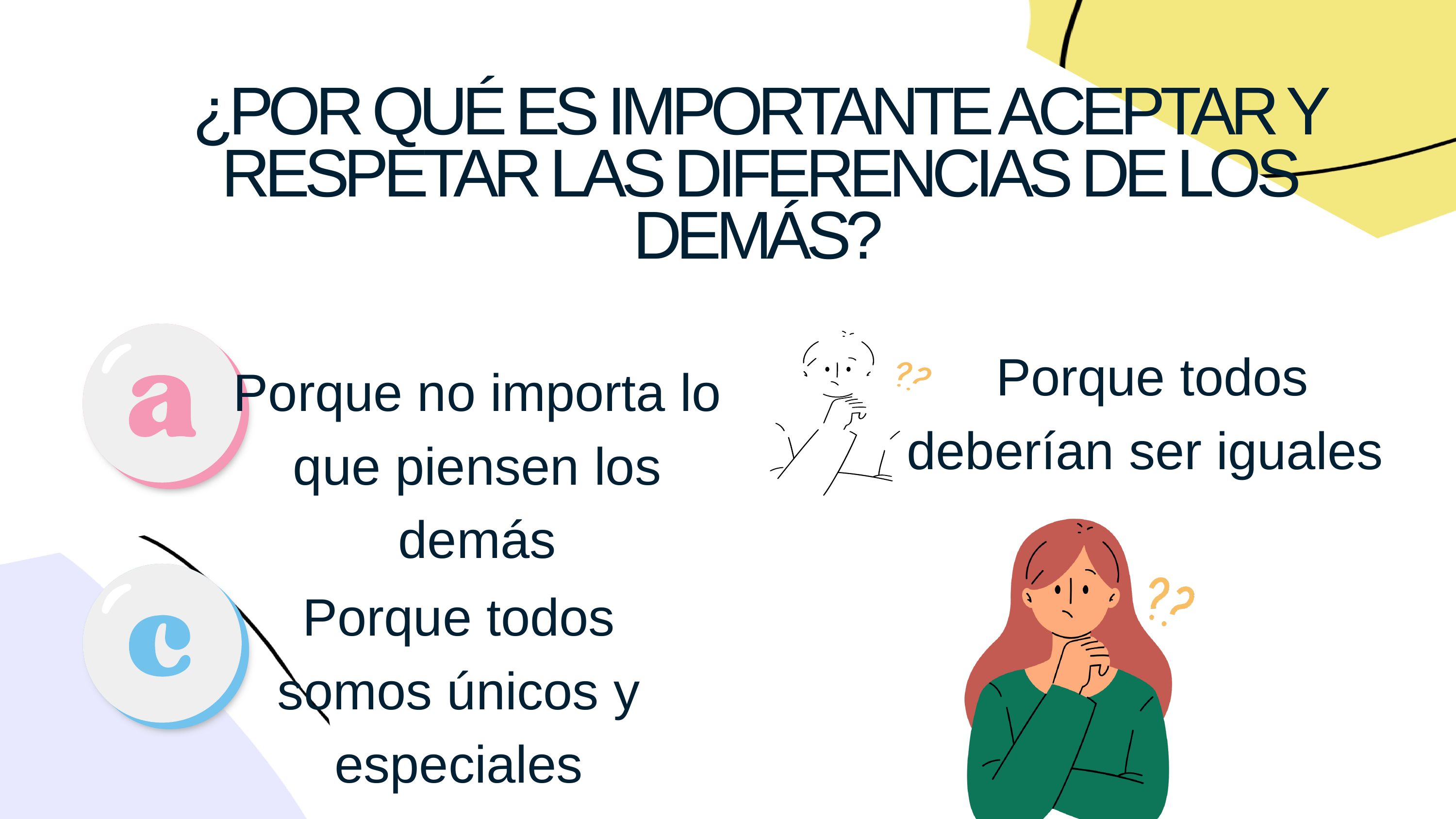

¿POR QUÉ ES IMPORTANTE ACEPTAR Y RESPETAR LAS DIFERENCIAS DE LOS DEMÁS?

 Porque todos deberían ser iguales
Porque no importa lo que piensen los demás

Porque todos somos únicos y especiales